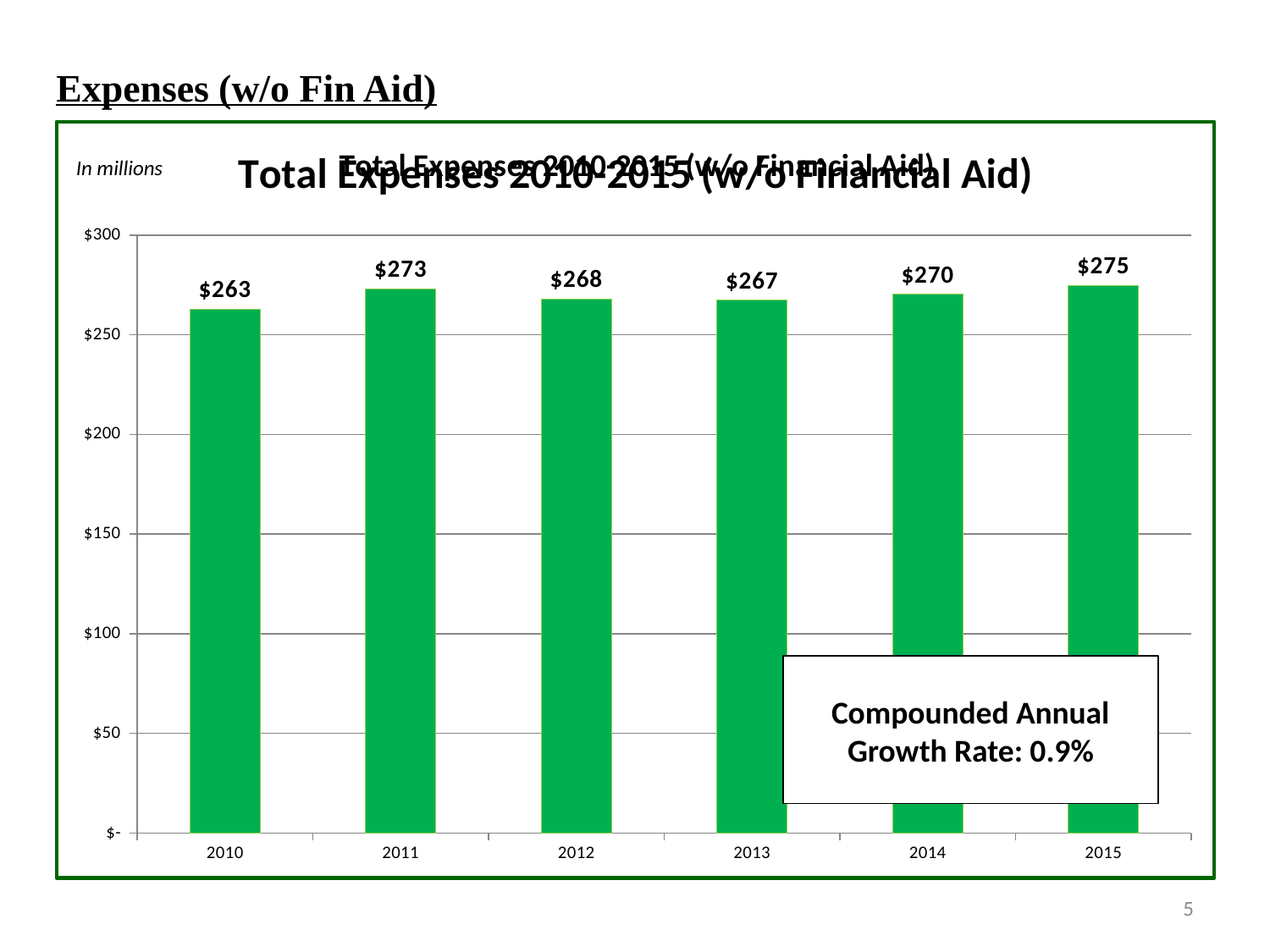

Expenses (w/o Fin Aid)

### Chart: Total Expenses 2010-2015 (w/o Financial Aid)

| Category |
|---|

### Chart: Total Expenses 2010-2015 (w/o Financial Aid)

| Category | Total Expenses |
|---|---|
| 2010.0 | 262.9 |
| 2011.0 | 273.0 |
| 2012.0 | 268.0 |
| 2013.0 | 267.3000000000001 |
| 2014.0 | 270.2999999999999 |
| 2015.0 | 274.6 |
In millions
Compounded Annual Growth Rate: 0.9%
5